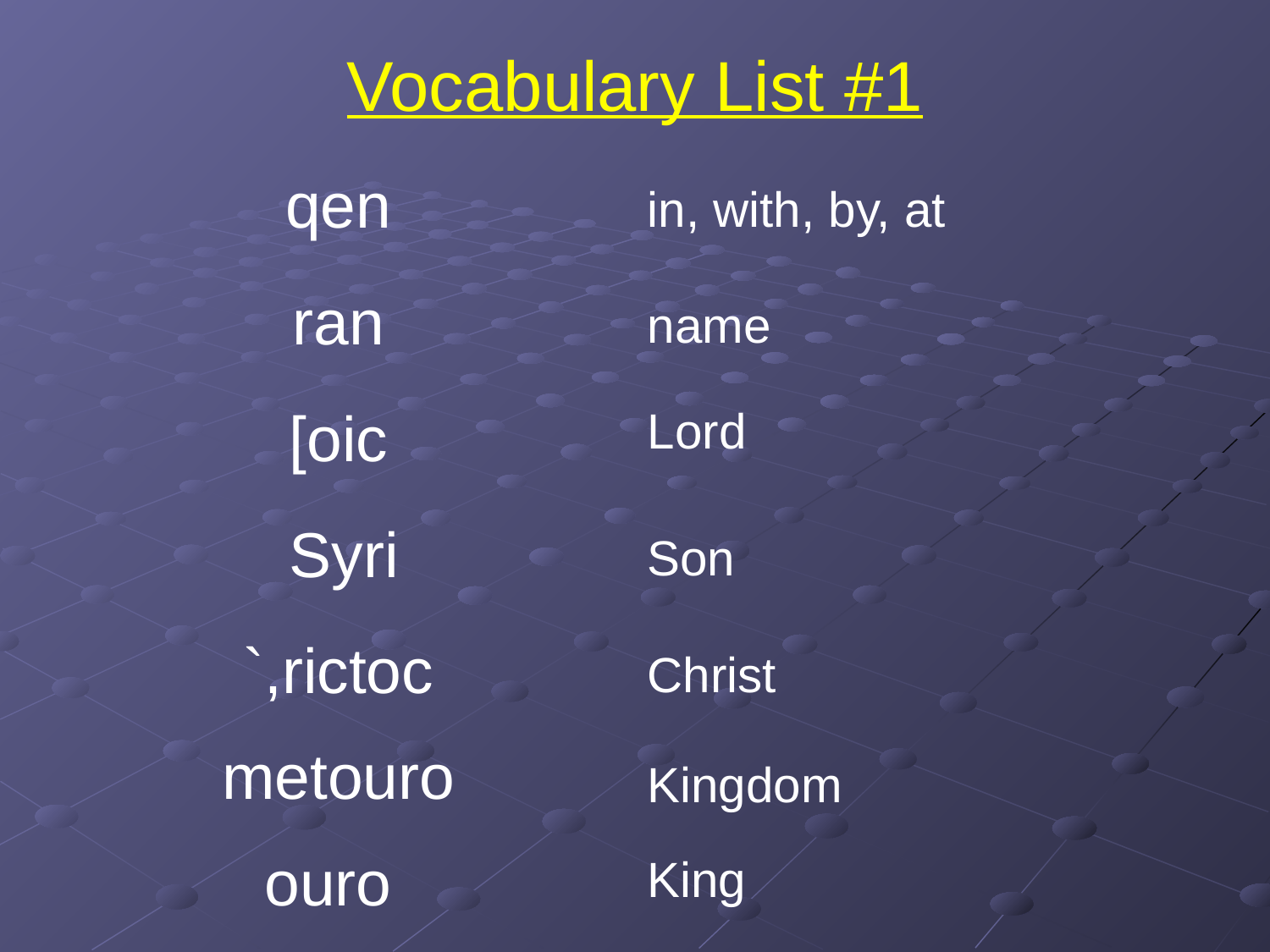

# Vocabulary List #1
qen
in, with, by, at
ran
name
Lord
[oic
Syri
Son
`,rictoc
Christ
metouro
Kingdom
ouro
King